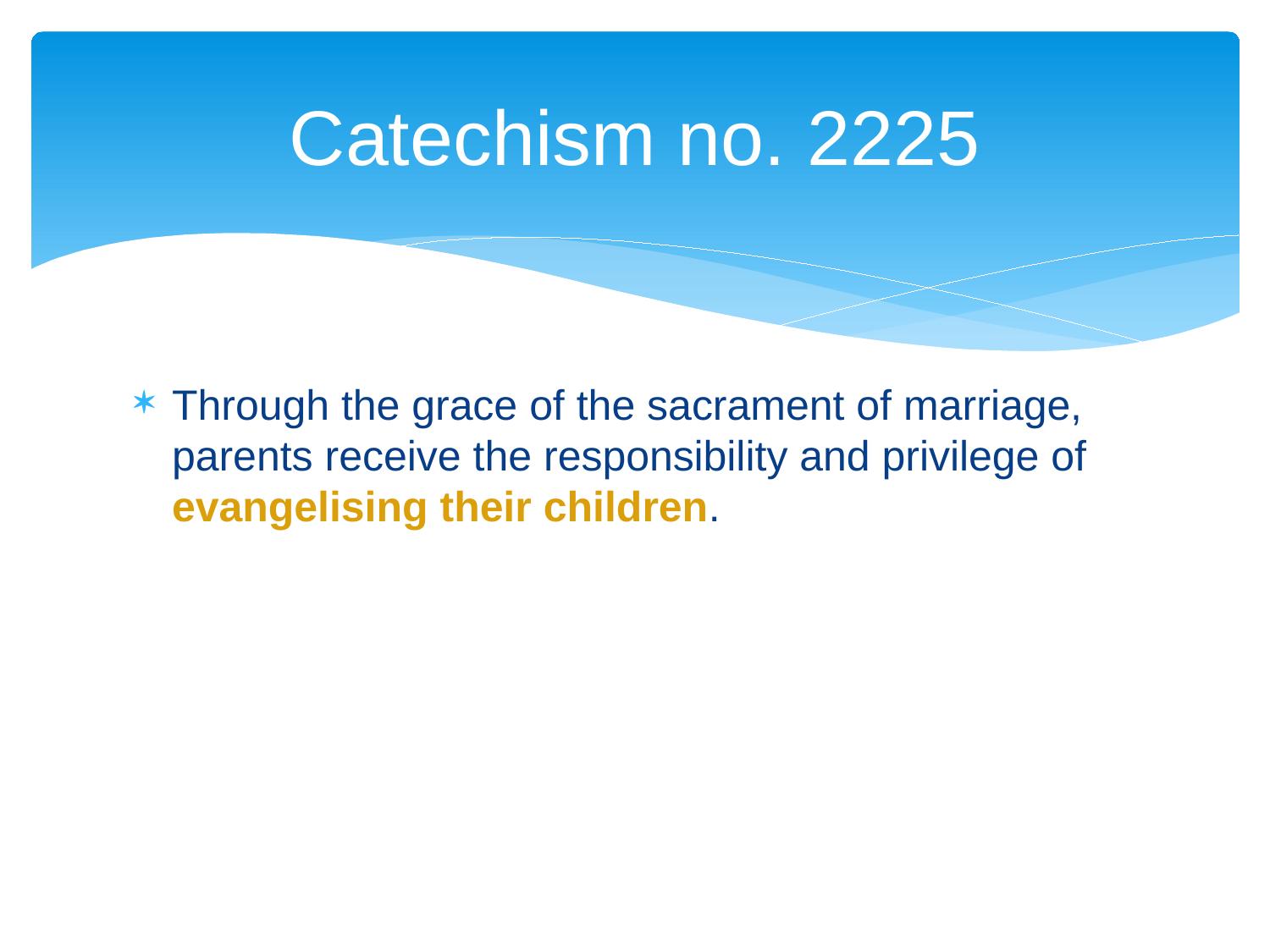

# Catechism no. 2225
Through the grace of the sacrament of marriage, parents receive the responsibility and privilege of evangelising their children.